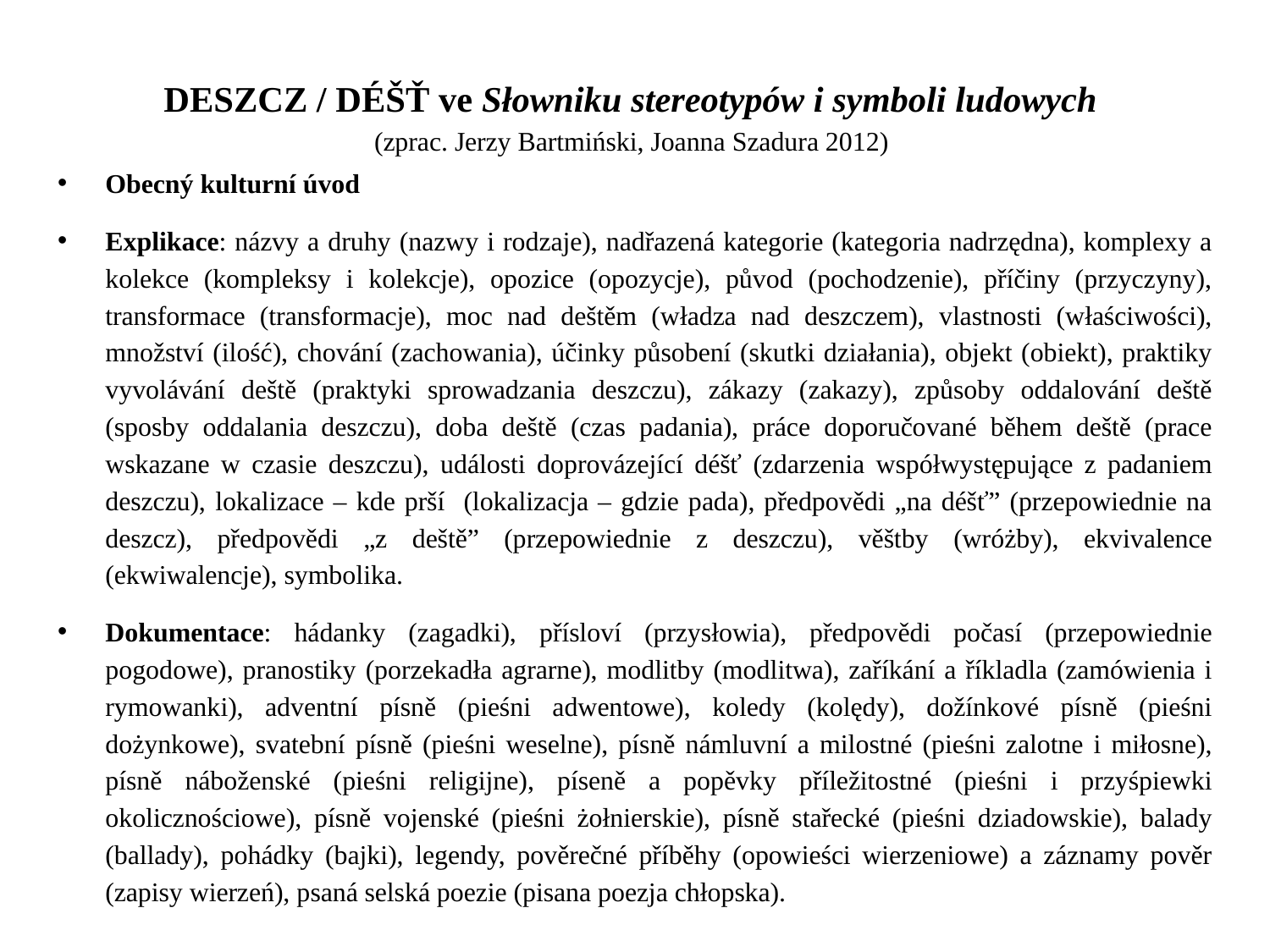

DESZCZ / DÉŠŤ ve Słowniku stereotypów i symboli ludowych
(zprac. Jerzy Bartmiński, Joanna Szadura 2012)
Obecný kulturní úvod
Explikace: názvy a druhy (nazwy i rodzaje), nadřazená kategorie (kategoria nadrzędna), komplexy a kolekce (kompleksy i kolekcje), opozice (opozycje), původ (pochodzenie), příčiny (przyczyny), transformace (transformacje), moc nad deštěm (władza nad deszczem), vlastnosti (właściwości), množství (ilość), chování (zachowania), účinky působení (skutki działania), objekt (obiekt), praktiky vyvolávání deště (praktyki sprowadzania deszczu), zákazy (zakazy), způsoby oddalování deště (sposby oddalania deszczu), doba deště (czas padania), práce doporučované během deště (prace wskazane w czasie deszczu), události doprovázející déšť (zdarzenia współwystępujące z padaniem deszczu), lokalizace – kde prší  (lokalizacja – gdzie pada), předpovědi „na déšť” (przepowiednie na deszcz), předpovědi „z deště” (przepowiednie z deszczu), věštby (wróżby), ekvivalence (ekwiwalencje), symbolika.
Dokumentace: hádanky (zagadki), přísloví (przysłowia), předpovědi počasí (przepowiednie pogodowe), pranostiky (porzekadła agrarne), modlitby (modlitwa), zaříkání a říkladla (zamówienia i rymowanki), adventní písně (pieśni adwentowe), koledy (kolędy), dožínkové písně (pieśni dożynkowe), svatební písně (pieśni weselne), písně námluvní a milostné (pieśni zalotne i miłosne), písně náboženské (pieśni religijne), píseně a popěvky příležitostné (pieśni i przyśpiewki okolicznościowe), písně vojenské (pieśni żołnierskie), písně stařecké (pieśni dziadowskie), balady (ballady), pohádky (bajki), legendy, pověrečné příběhy (opowieści wierzeniowe) a záznamy pověr (zapisy wierzeń), psaná selská poezie (pisana poezja chłopska).